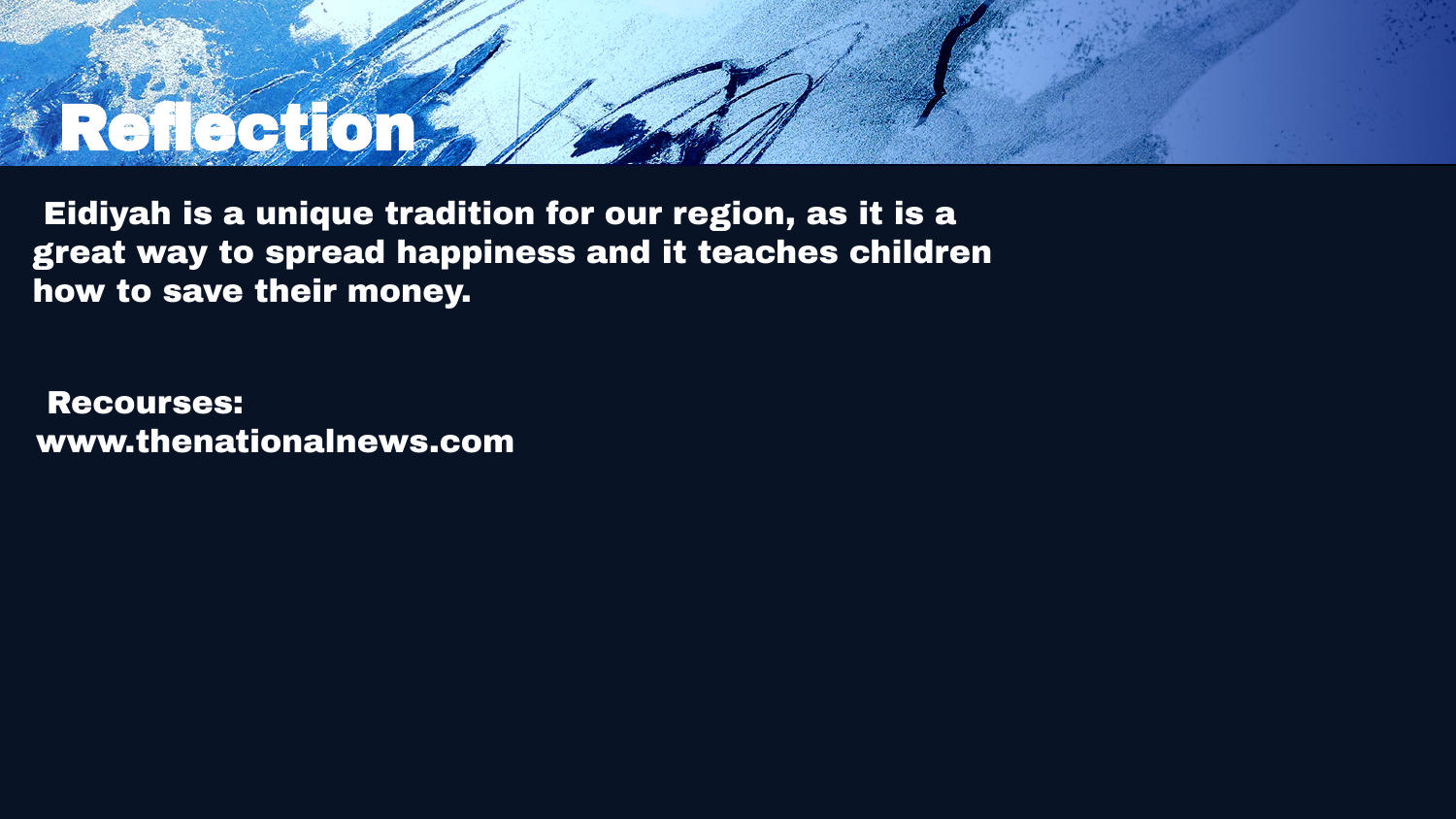

Reflection
 Eidiyah is a unique tradition for our region, as it is a great way to spread happiness and it teaches children how to save their money.

 Recourses:
www.thenationalnews.com

#